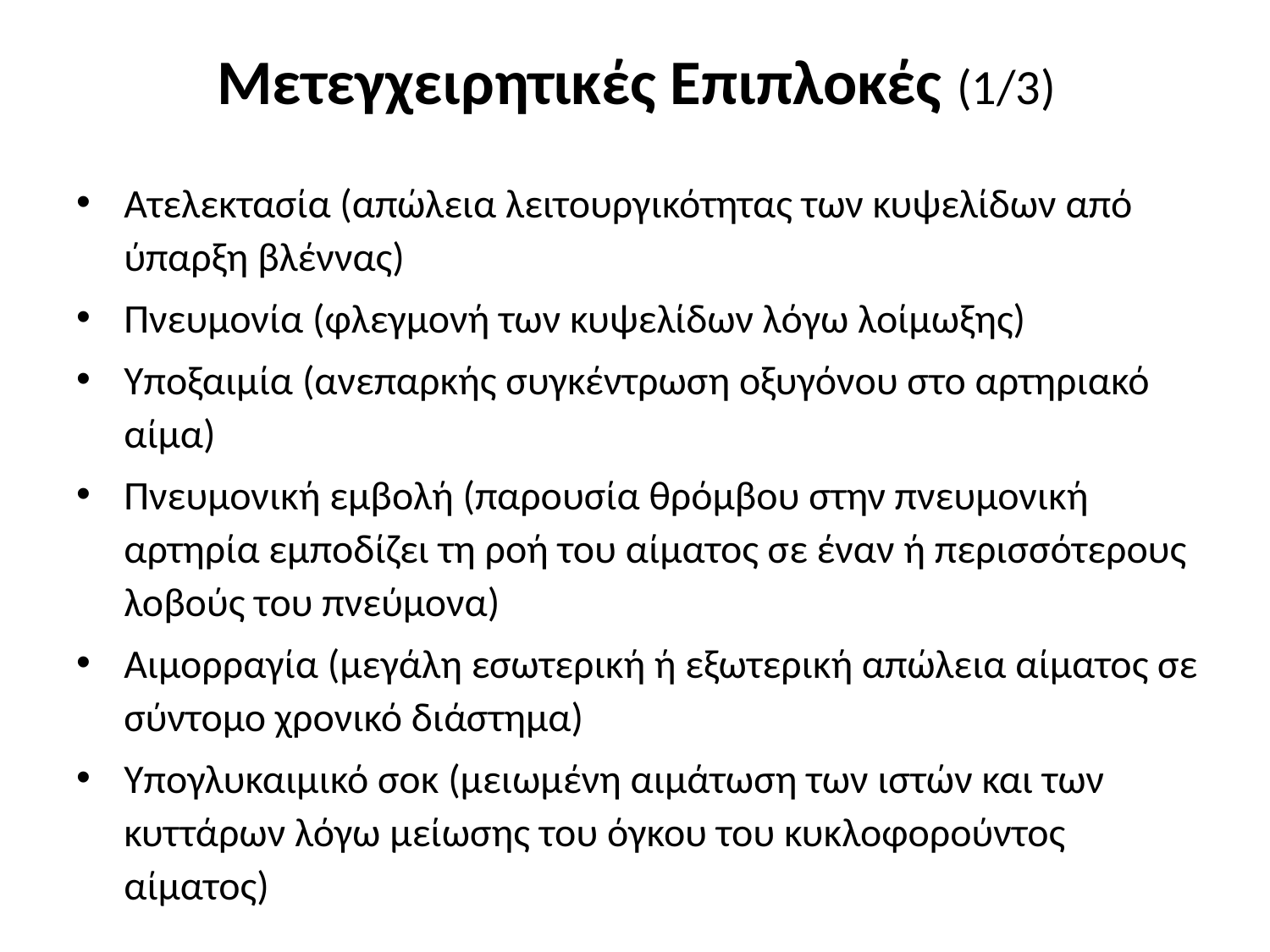

# Μετεγχειρητικές Επιπλοκές (1/3)
Ατελεκτασία (απώλεια λειτουργικότητας των κυψελίδων από ύπαρξη βλέννας)
Πνευμονία (φλεγμονή των κυψελίδων λόγω λοίμωξης)
Υποξαιμία (ανεπαρκής συγκέντρωση οξυγόνου στο αρτηριακό αίμα)
Πνευμονική εμβολή (παρουσία θρόμβου στην πνευμονική αρτηρία εμποδίζει τη ροή του αίματος σε έναν ή περισσότερους λοβούς του πνεύμονα)
Αιμορραγία (μεγάλη εσωτερική ή εξωτερική απώλεια αίματος σε σύντομο χρονικό διάστημα)
Υπογλυκαιμικό σοκ (μειωμένη αιμάτωση των ιστών και των κυττάρων λόγω μείωσης του όγκου του κυκλοφορούντος αίματος)